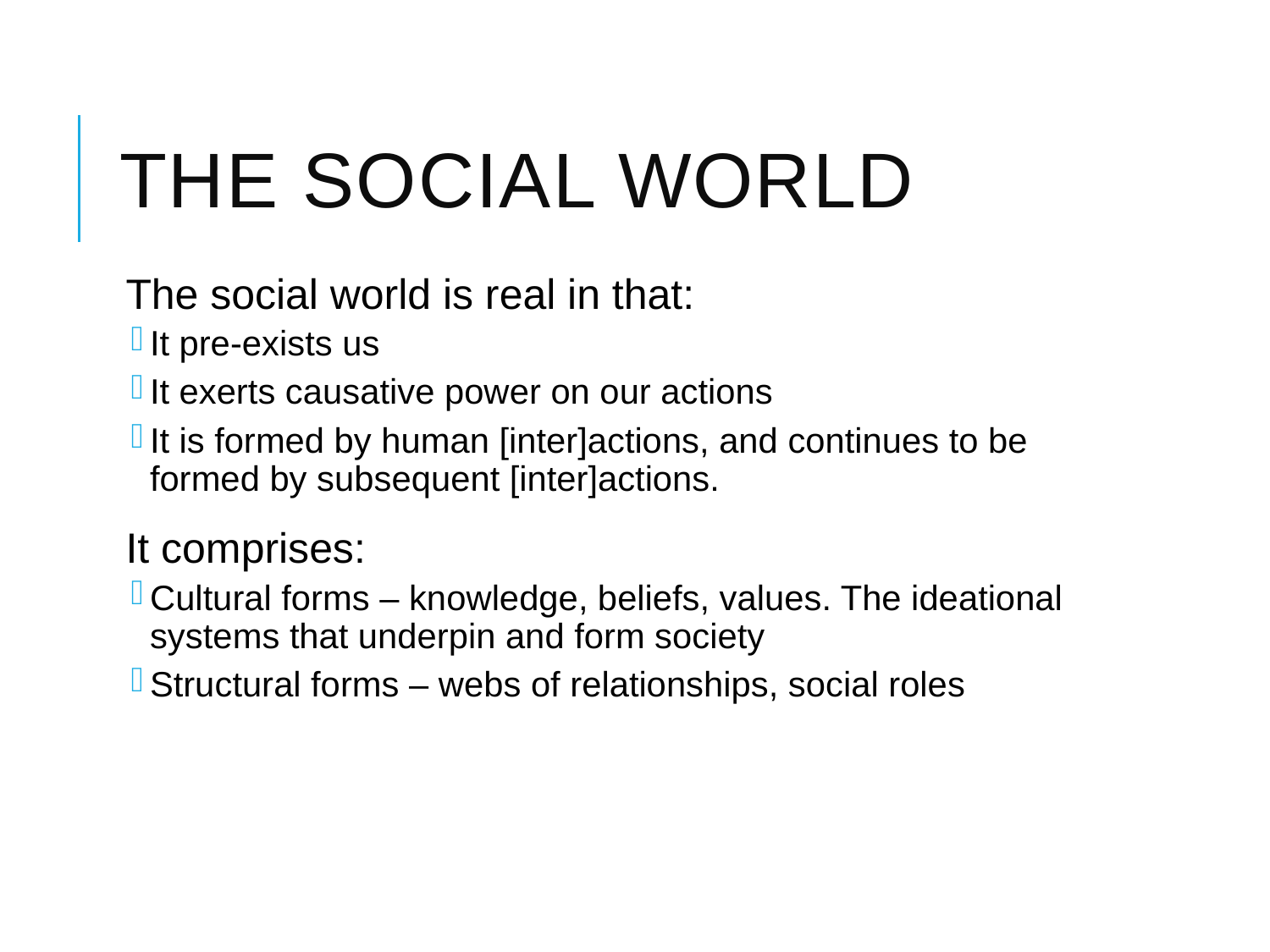

# The social world
The social world is real in that:
It pre-exists us
It exerts causative power on our actions
It is formed by human [inter]actions, and continues to be formed by subsequent [inter]actions.
It comprises:
Cultural forms – knowledge, beliefs, values. The ideational systems that underpin and form society
Structural forms – webs of relationships, social roles